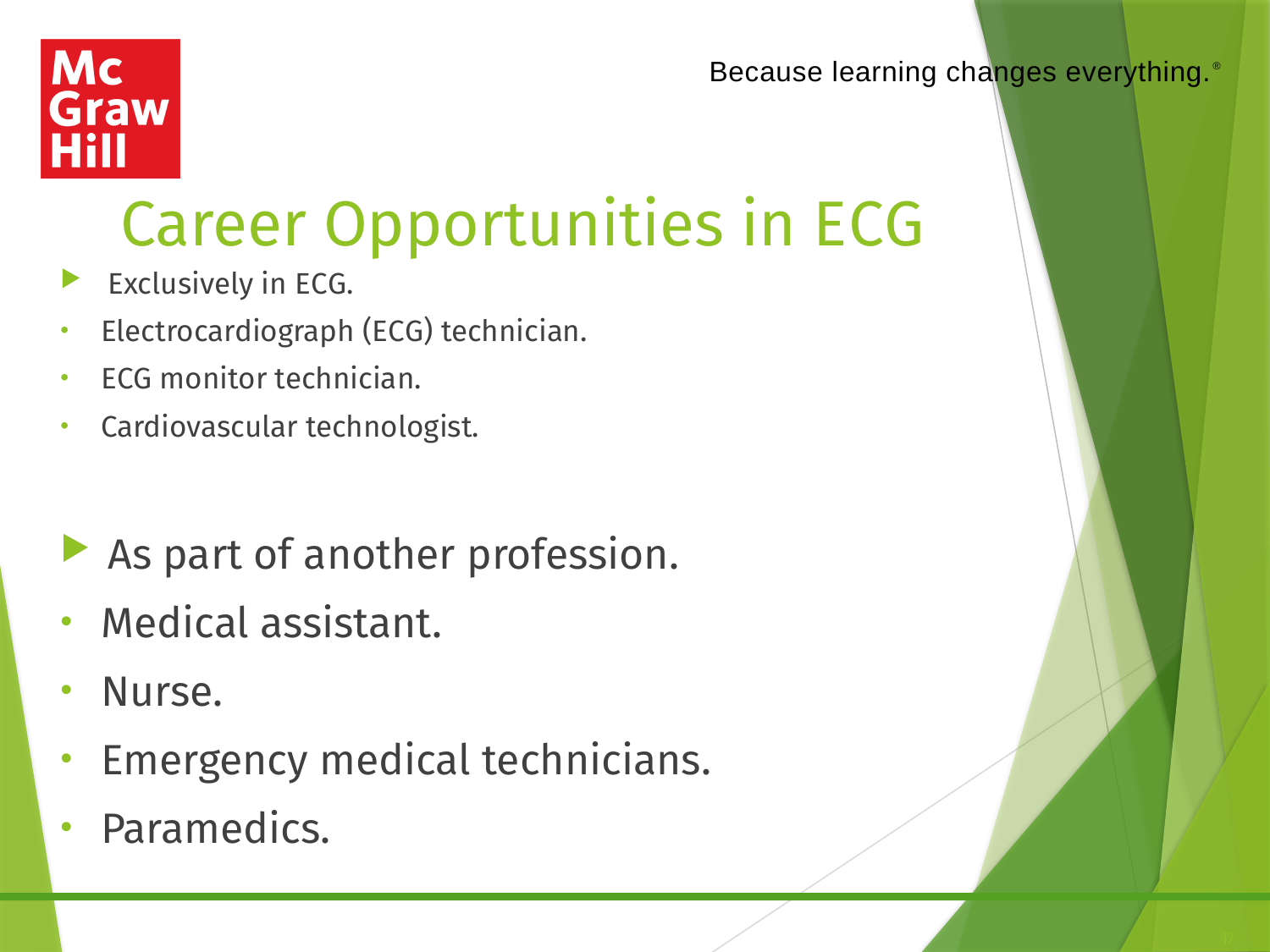

# Career Opportunities in E C G
Exclusively in E C G.
Electrocardiograph (E C G) technician.
E C G monitor technician.
Cardiovascular technologist.
As part of another profession.
Medical assistant.
Nurse.
Emergency medical technicians.
Paramedics.
17